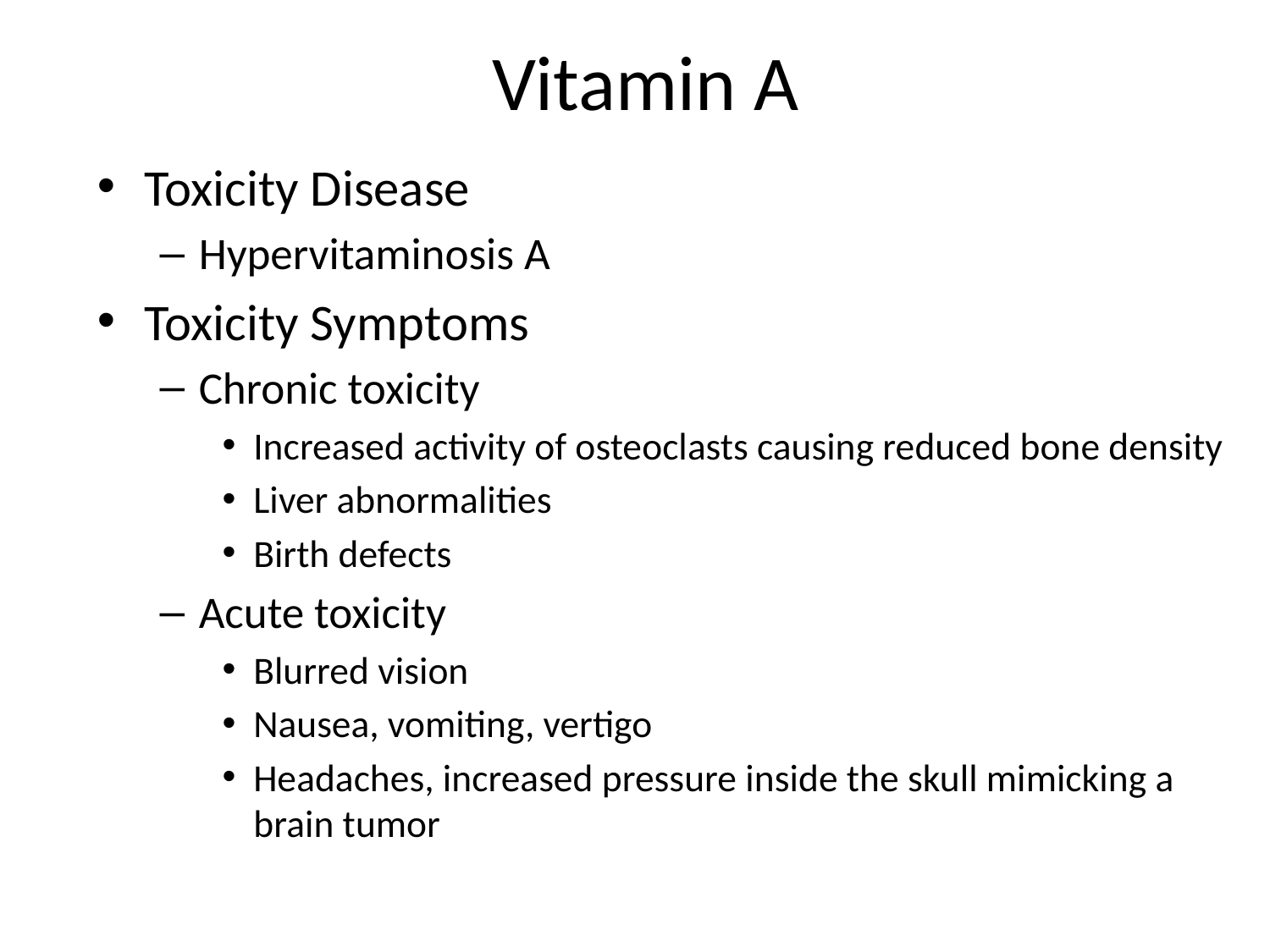

# Vitamin A
Toxicity Disease
Hypervitaminosis A
Toxicity Symptoms
Chronic toxicity
Increased activity of osteoclasts causing reduced bone density
Liver abnormalities
Birth defects
Acute toxicity
Blurred vision
Nausea, vomiting, vertigo
Headaches, increased pressure inside the skull mimicking a brain tumor